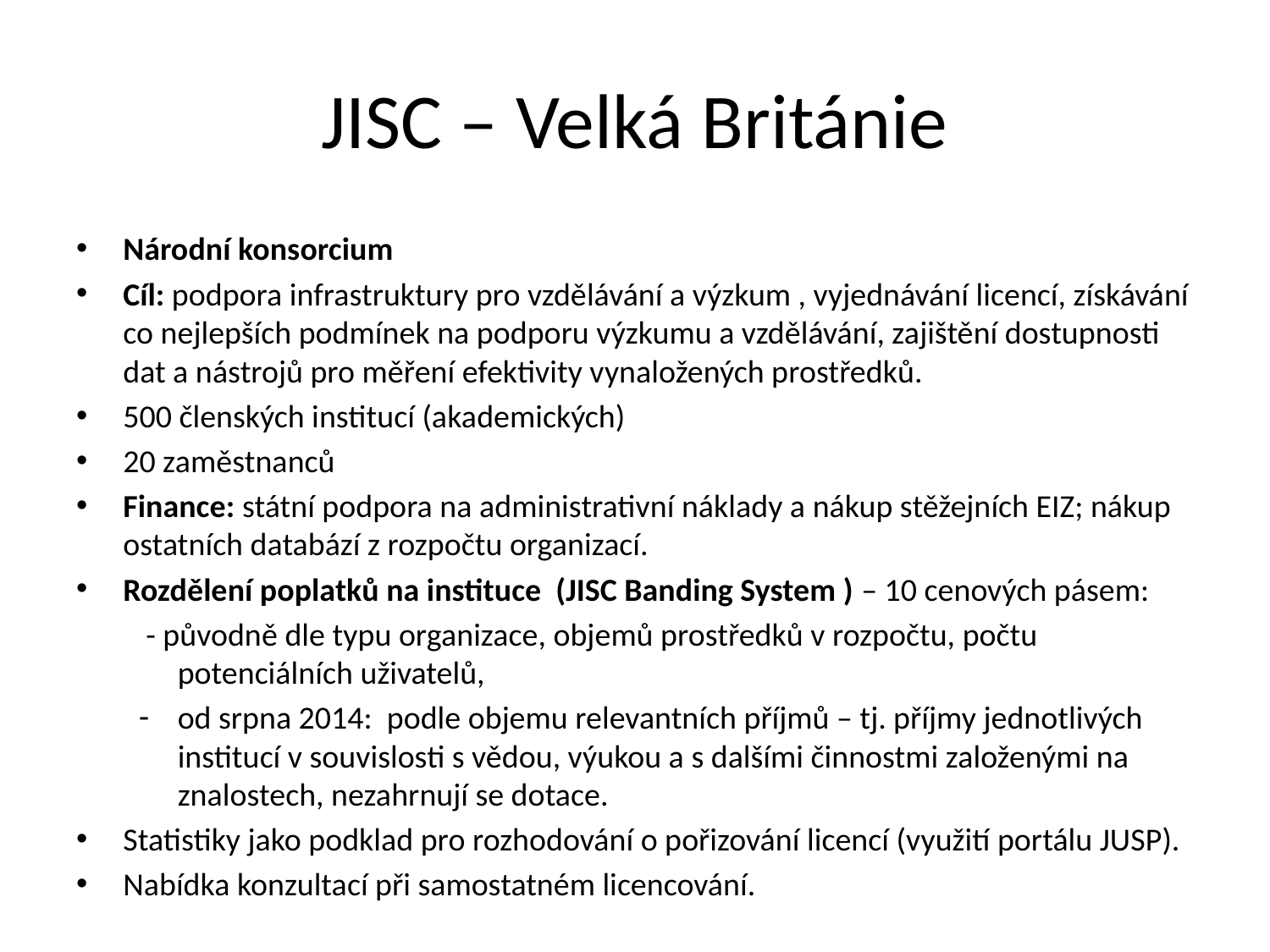

# JISC – Velká Británie
Národní konsorcium
Cíl: podpora infrastruktury pro vzdělávání a výzkum , vyjednávání licencí, získávání co nejlepších podmínek na podporu výzkumu a vzdělávání, zajištění dostupnosti dat a nástrojů pro měření efektivity vynaložených prostředků.
500 členských institucí (akademických)
20 zaměstnanců
Finance: státní podpora na administrativní náklady a nákup stěžejních EIZ; nákup ostatních databází z rozpočtu organizací.
Rozdělení poplatků na instituce  (JISC Banding System ) – 10 cenových pásem:
 - původně dle typu organizace, objemů prostředků v rozpočtu, počtu potenciálních uživatelů,
od srpna 2014:  podle objemu relevantních příjmů – tj. příjmy jednotlivých institucí v souvislosti s vědou, výukou a s dalšími činnostmi založenými na znalostech, nezahrnují se dotace.
Statistiky jako podklad pro rozhodování o pořizování licencí (využití portálu JUSP).
Nabídka konzultací při samostatném licencování.